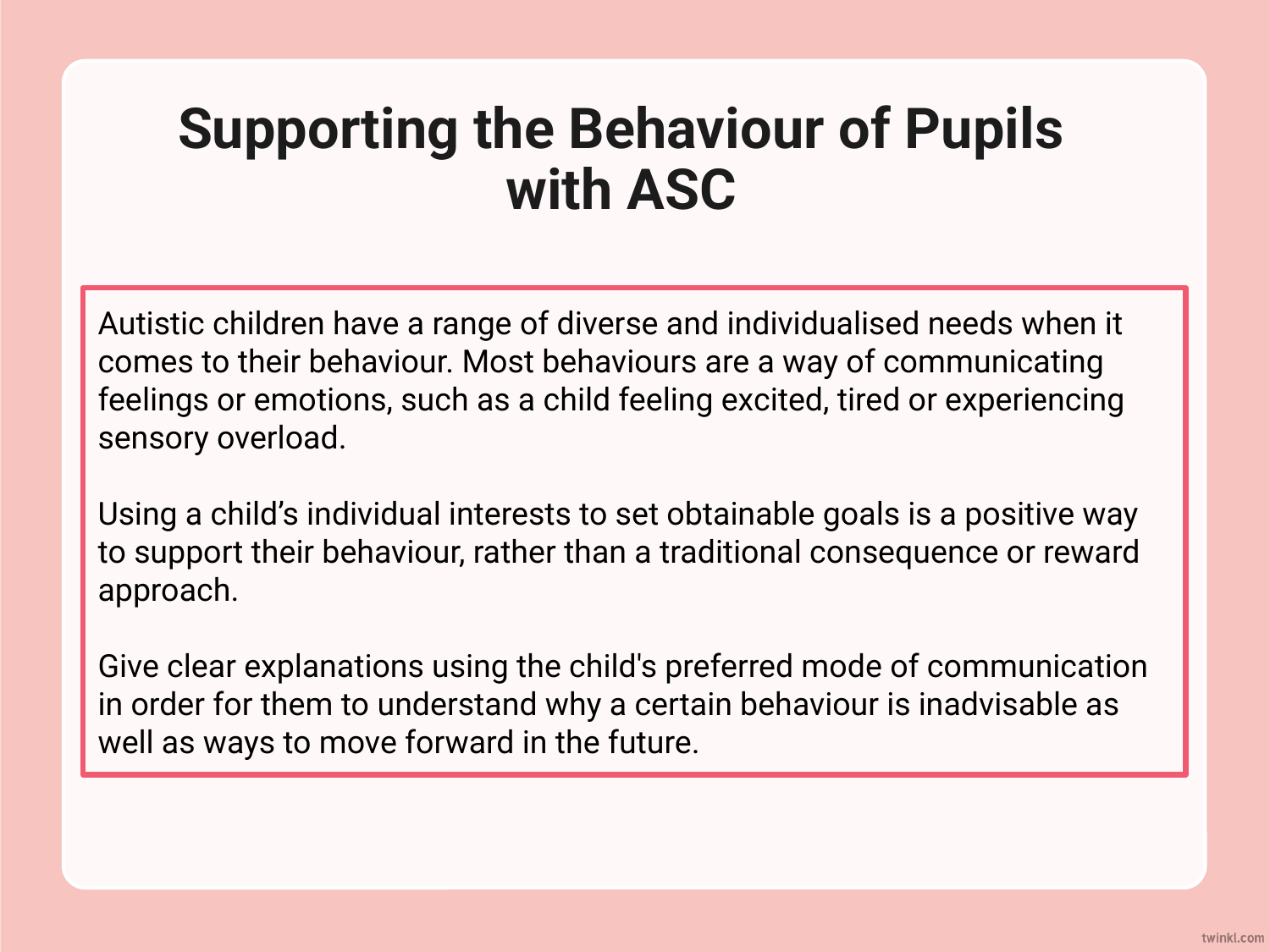

# Supporting the Behaviour of Pupils with ASC
Autistic children have a range of diverse and individualised needs when it comes to their behaviour. Most behaviours are a way of communicating feelings or emotions, such as a child feeling excited, tired or experiencing sensory overload.

Using a child’s individual interests to set obtainable goals is a positive way to support their behaviour, rather than a traditional consequence or reward approach.
Give clear explanations using the child's preferred mode of communication in order for them to understand why a certain behaviour is inadvisable as well as ways to move forward in the future.